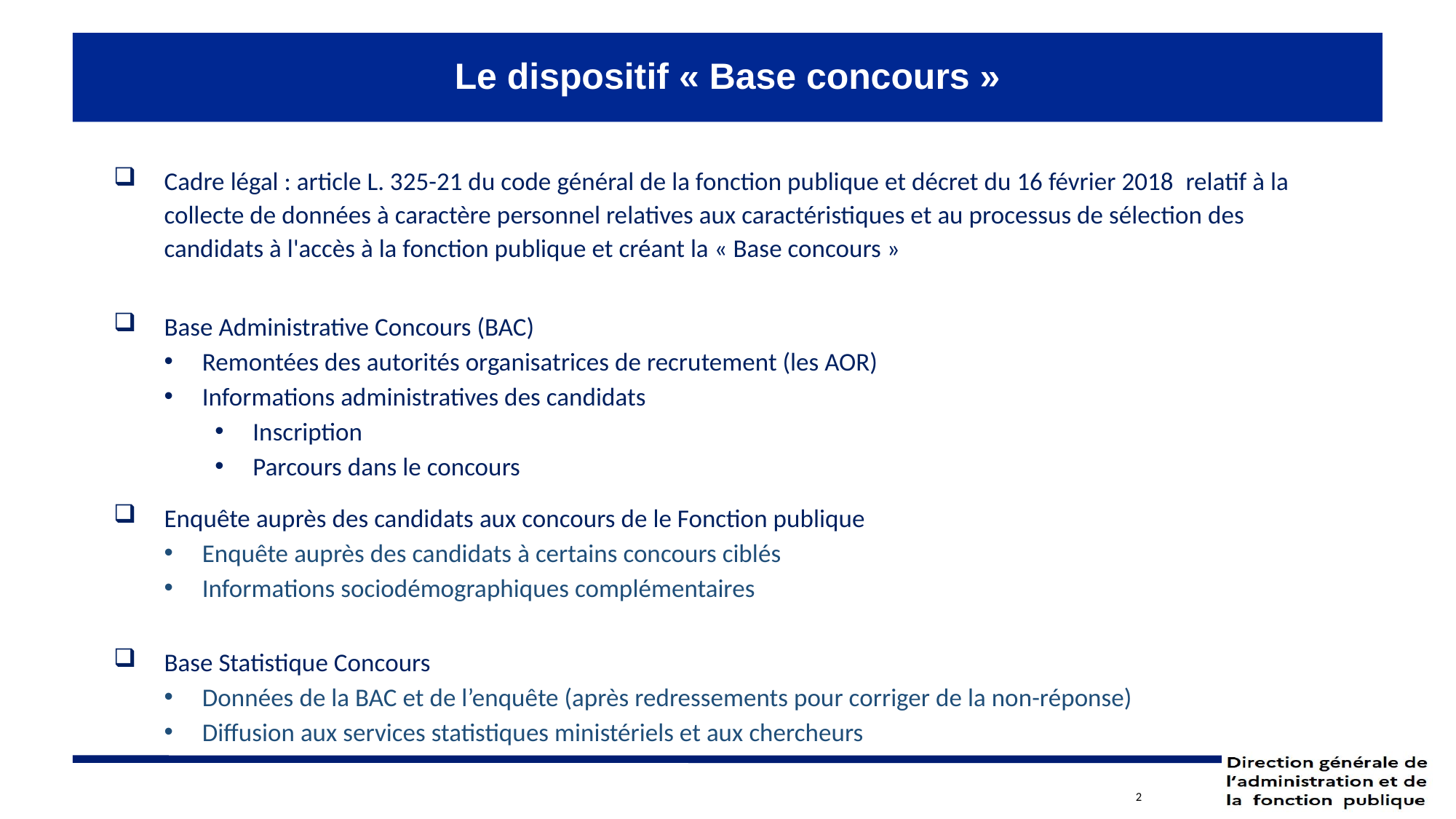

# Le dispositif « Base concours »

Cadre légal : article L. 325-21 du code général de la fonction publique et décret du 16 février 2018  relatif à la collecte de données à caractère personnel relatives aux caractéristiques et au processus de sélection des candidats à l'accès à la fonction publique et créant la « Base concours »

Base Administrative Concours (BAC)
Remontées des autorités organisatrices de recrutement (les AOR)
Informations administratives des candidats
Inscription
Parcours dans le concours
Enquête auprès des candidats aux concours de le Fonction publique
Enquête auprès des candidats à certains concours ciblés
Informations sociodémographiques complémentaires

Base Statistique Concours
Données de la BAC et de l’enquête (après redressements pour corriger de la non-réponse)
Diffusion aux services statistiques ministériels et aux chercheurs